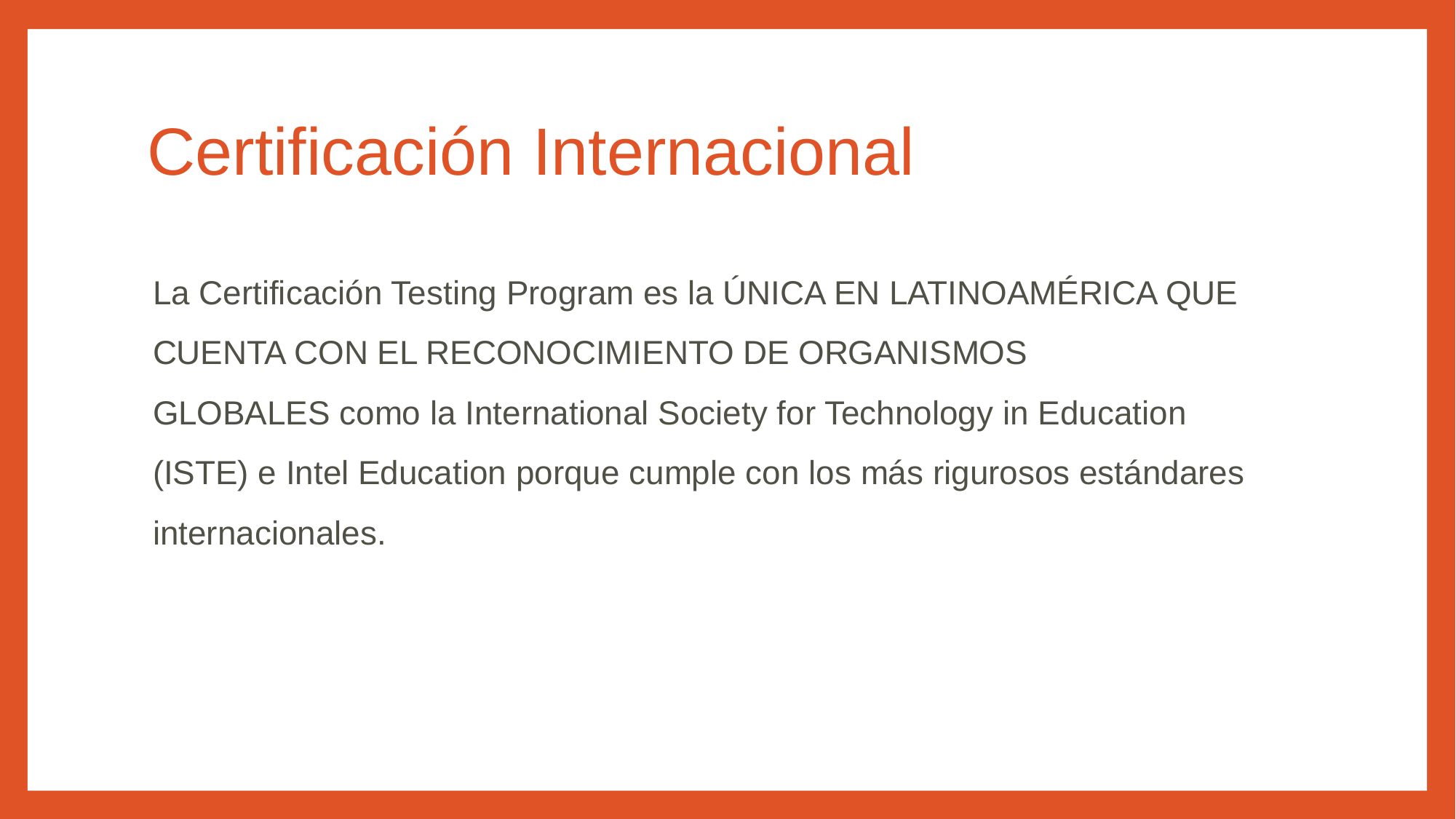

# Certificación Internacional
La Certificación Testing Program es la ÚNICA EN LATINOAMÉRICA QUE CUENTA CON EL RECONOCIMIENTO DE ORGANISMOS GLOBALES como la International Society for Technology in Education (ISTE) e Intel Education porque cumple con los más rigurosos estándares internacionales.